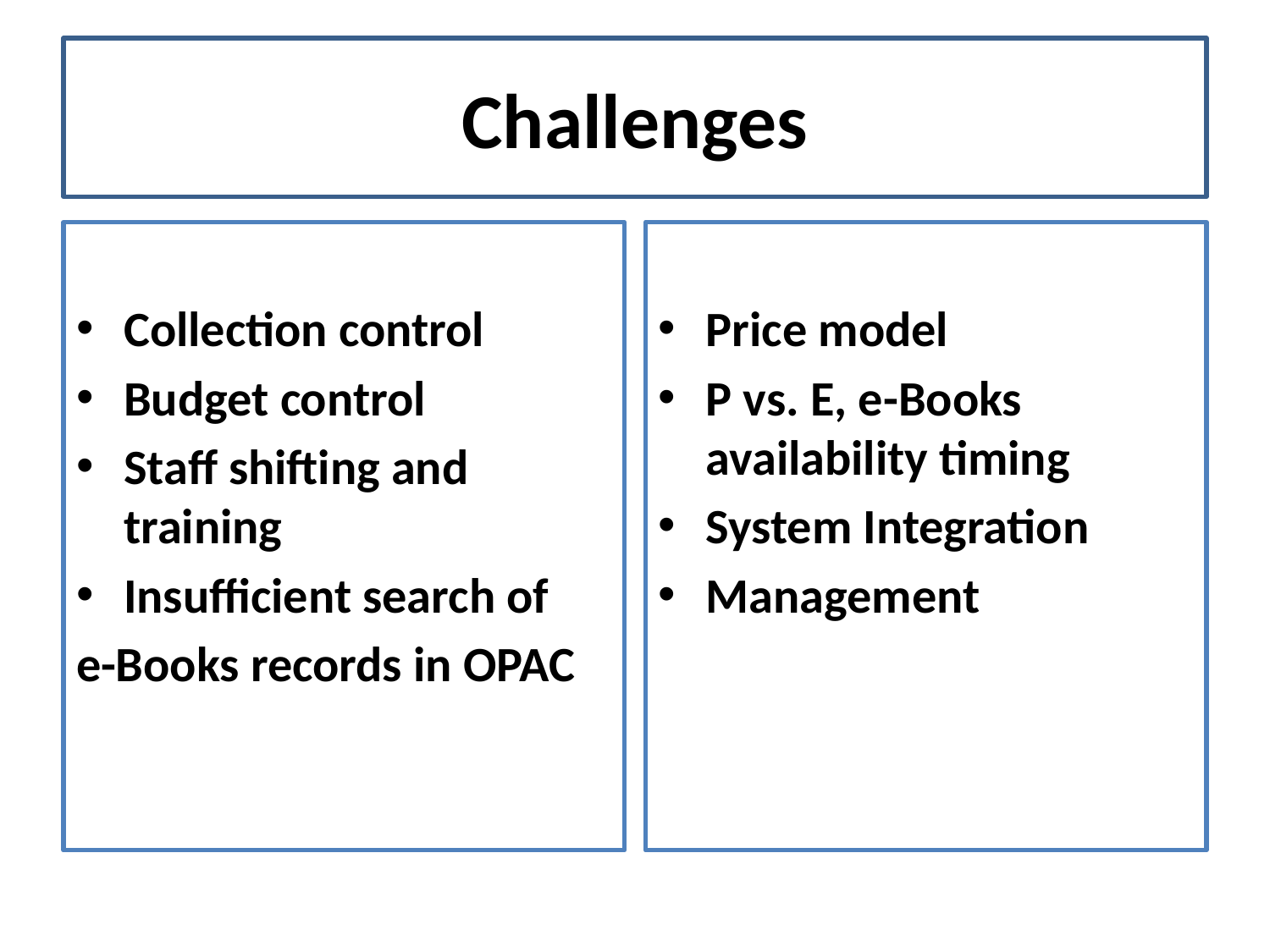

# Challenges

Collection control
Budget control
Staff shifting and training
Insufficient search of
e-Books records in OPAC

Price model
P vs. E, e-Books availability timing
System Integration
Management